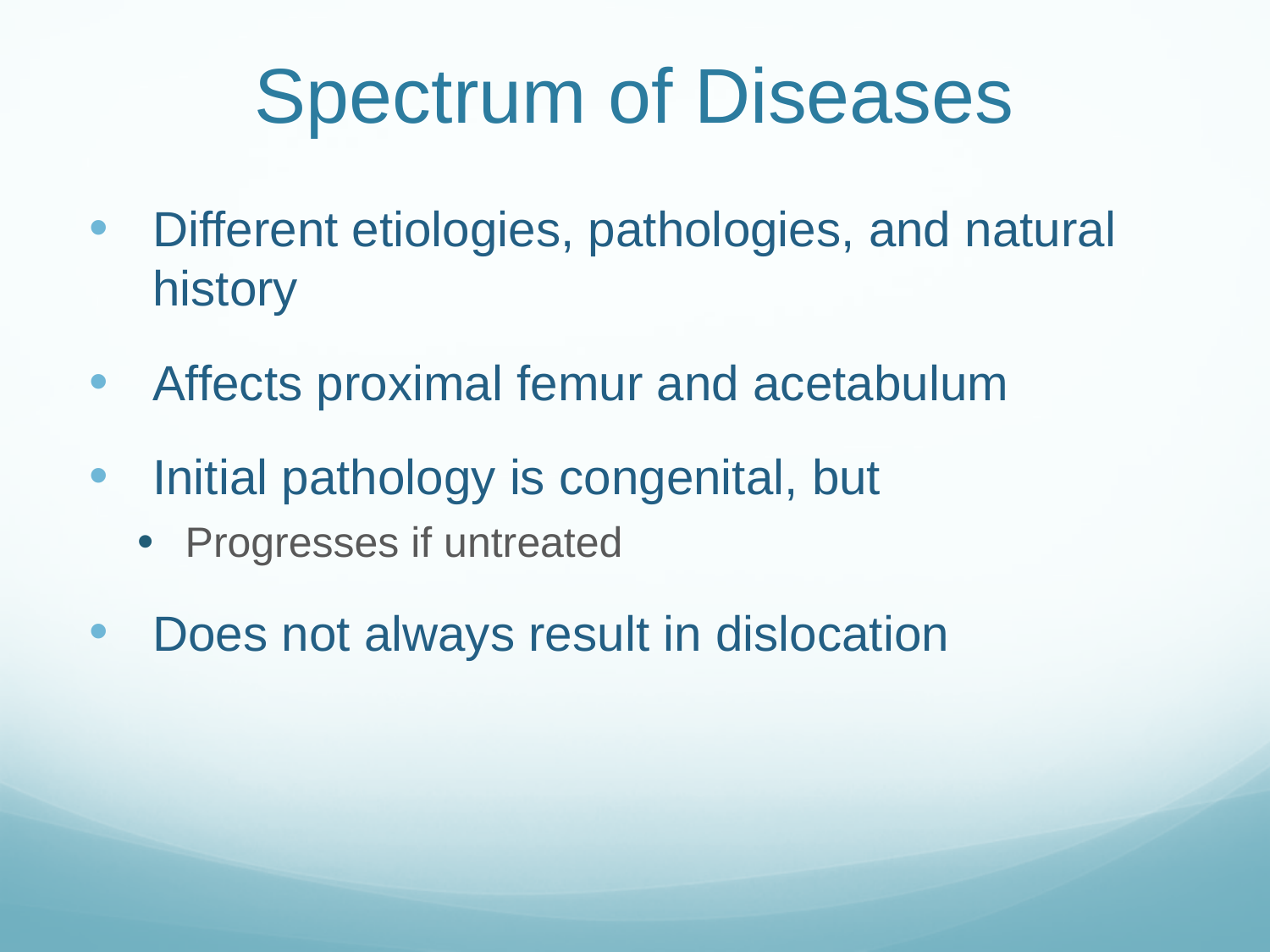

# Spectrum of Diseases
Different etiologies, pathologies, and natural history
Affects proximal femur and acetabulum
Initial pathology is congenital, but
Progresses if untreated
Does not always result in dislocation